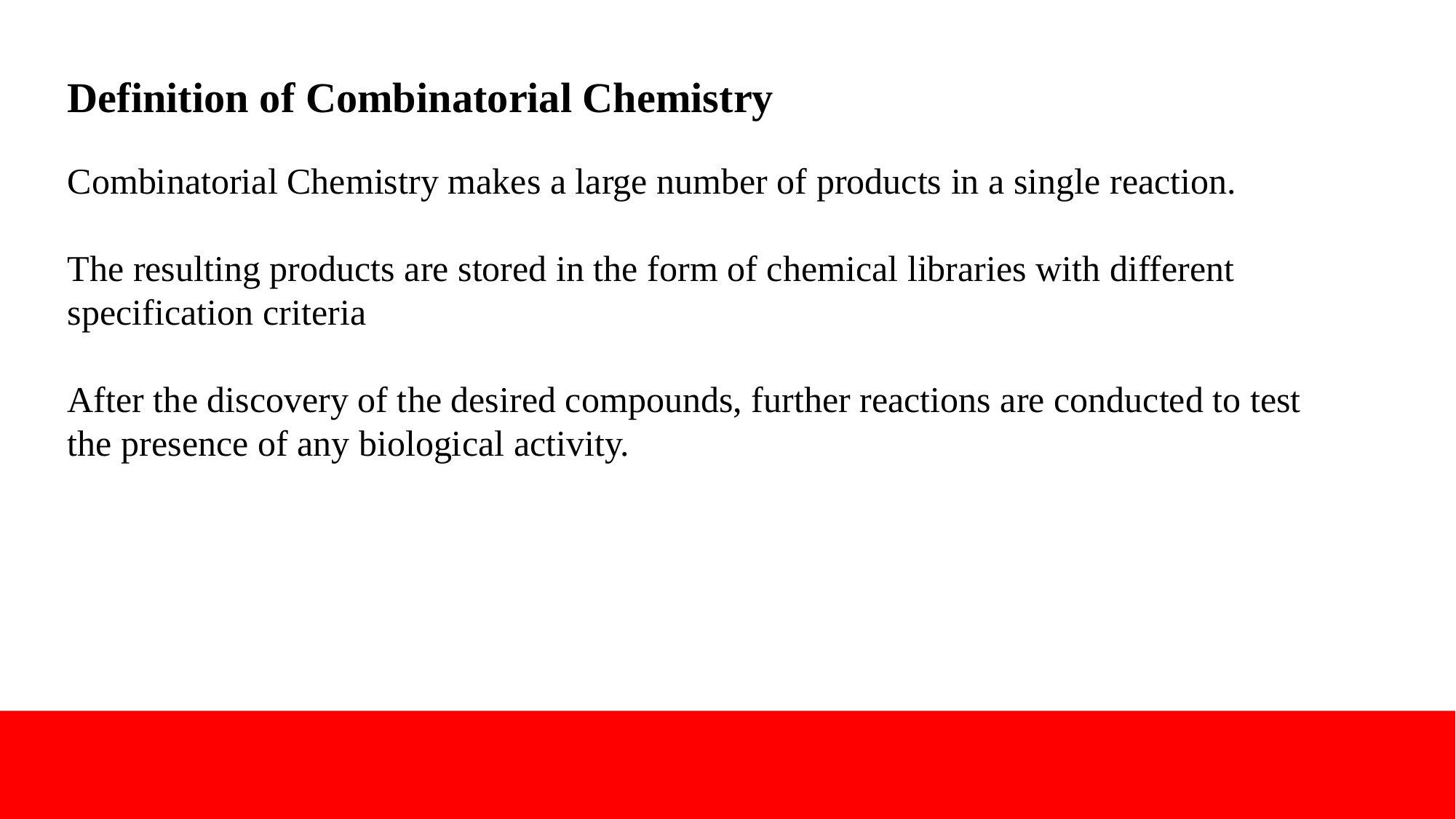

Definition of Combinatorial Chemistry

Combinatorial Chemistry makes a large number of products in a single reaction.

The resulting products are stored in the form of chemical libraries with different specification criteria

After the discovery of the desired compounds, further reactions are conducted to test the presence of any biological activity.